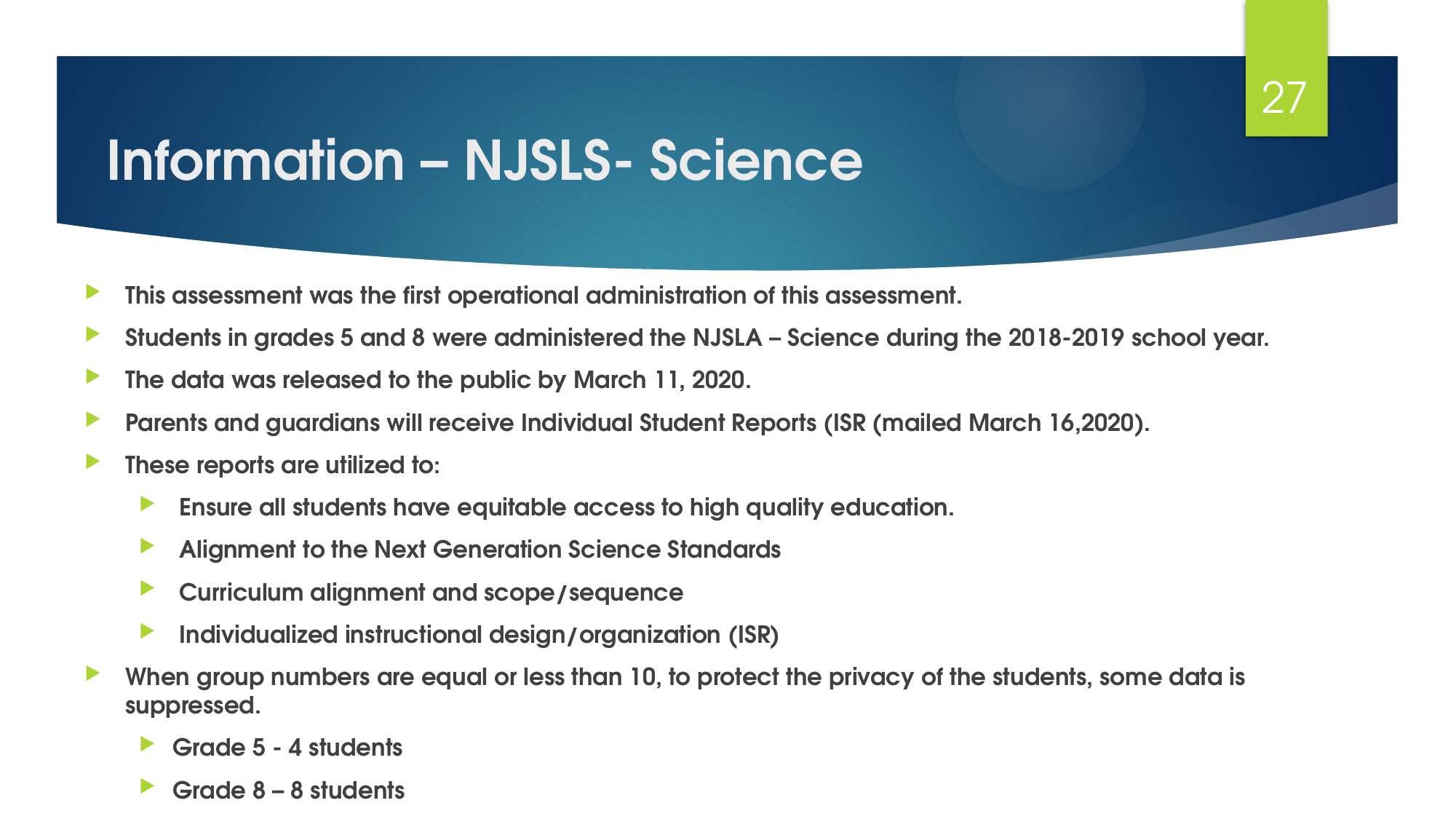

27
# Information – NJSLS- Science
This assessment was the first operational administration of this assessment.
Students in grades 5 and 8 were administered the NJSLA – Science during the 2018-2019 school year.
The data was released to the public by March 11, 2020.
Parents and guardians will receive Individual Student Reports (ISR (mailed March 16,2020).
These reports are utilized to:
 Ensure all students have equitable access to high quality education.
 Alignment to the Next Generation Science Standards
 Curriculum alignment and scope/sequence
 Individualized instructional design/organization (ISR)
When group numbers are equal or less than 10, to protect the privacy of the students, some data is suppressed.
Grade 5 - 4 students
Grade 8 – 8 students